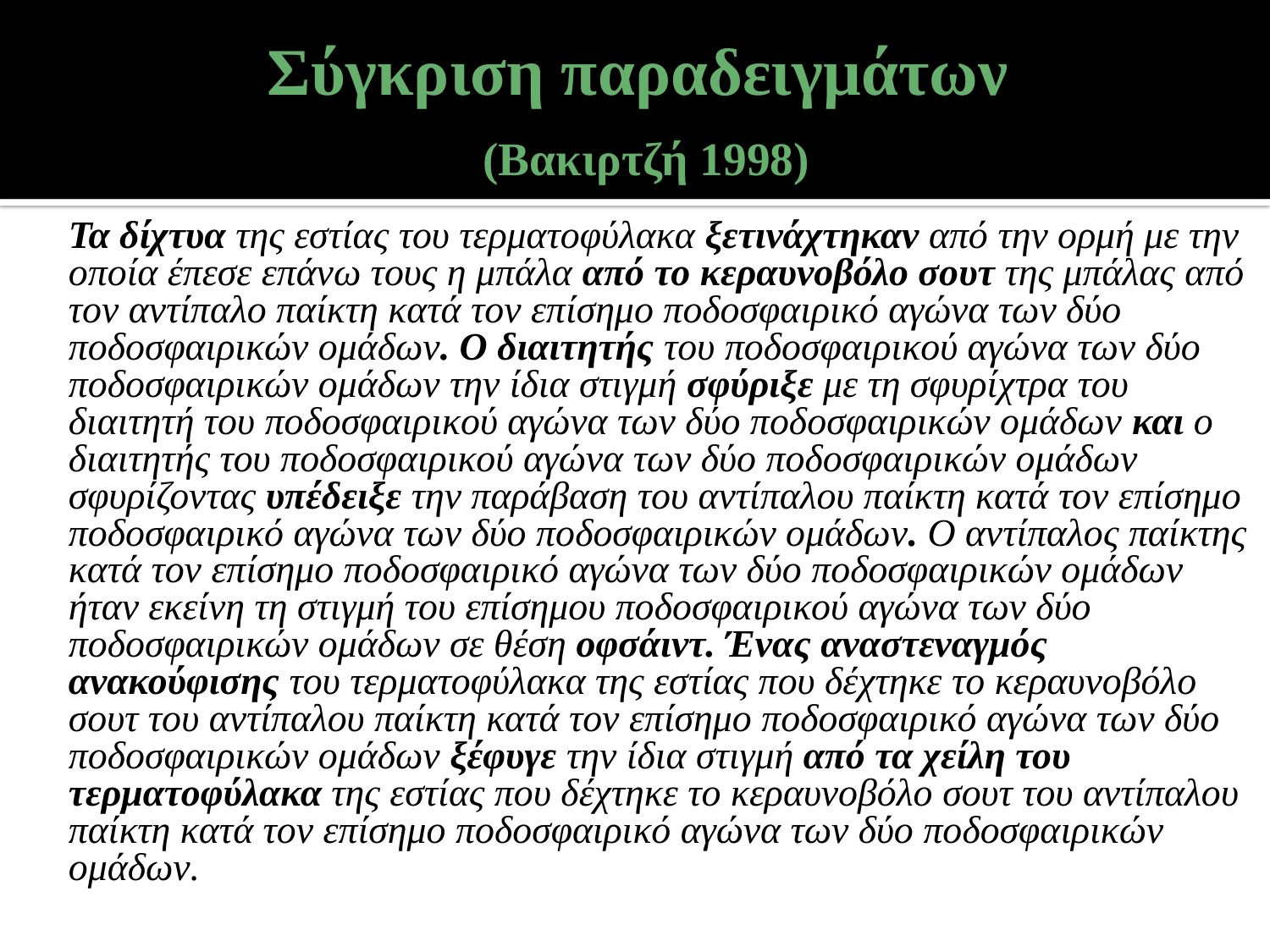

# Σύγκριση παραδειγμάτων (Βακιρτζή 1998)
	Τα δίχτυα της εστίας του τερματοφύλακα ξετινάχτηκαν από την ορμή με την οποία έπεσε επάνω τους η μπάλα από το κεραυνοβόλο σουτ της μπάλας από τον αντίπαλο παίκτη κατά τον επίσημο ποδοσφαιρικό αγώνα των δύο ποδοσφαιρικών ομάδων. Ο διαιτητής του ποδοσφαιρικού αγώνα των δύο ποδοσφαιρικών ομάδων την ίδια στιγμή σφύριξε με τη σφυρίχτρα του διαιτητή του ποδοσφαιρικού αγώνα των δύο ποδοσφαιρικών ομάδων και ο διαιτητής του ποδοσφαιρικού αγώνα των δύο ποδοσφαιρικών ομάδων σφυρίζοντας υπέδειξε την παράβαση του αντίπαλου παίκτη κατά τον επίσημο ποδοσφαιρικό αγώνα των δύο ποδοσφαιρικών ομάδων. Ο αντίπαλος παίκτης κατά τον επίσημο ποδοσφαιρικό αγώνα των δύο ποδοσφαιρικών ομάδων ήταν εκείνη τη στιγμή του επίσημου ποδοσφαιρικού αγώνα των δύο ποδοσφαιρικών ομάδων σε θέση οφσάιντ. Ένας αναστεναγμός ανακούφισης του τερματοφύλακα της εστίας που δέχτηκε το κεραυνοβόλο σουτ του αντίπαλου παίκτη κατά τον επίσημο ποδοσφαιρικό αγώνα των δύο ποδοσφαιρικών ομάδων ξέφυγε την ίδια στιγμή από τα χείλη του τερματοφύλακα της εστίας που δέχτηκε το κεραυνοβόλο σουτ του αντίπαλου παίκτη κατά τον επίσημο ποδοσφαιρικό αγώνα των δύο ποδοσφαιρικών ομάδων.